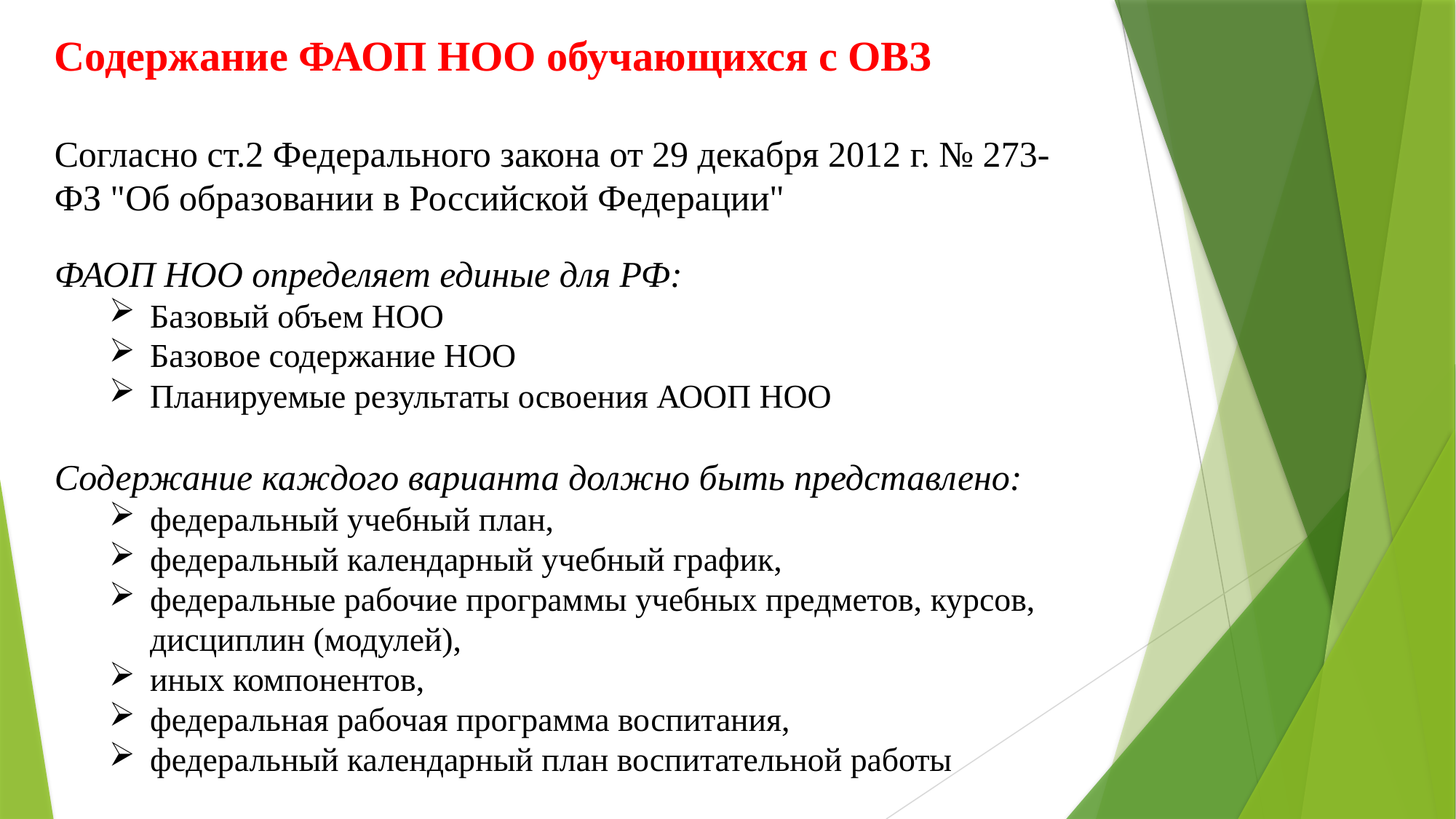

Содержание ФАОП НОО обучающихся с ОВЗ
Согласно ст.2 Федерального закона от 29 декабря 2012 г. № 273-ФЗ "Об образовании в Российской Федерации"

ФАОП НОО определяет единые для РФ:
Базовый объем НОО
Базовое содержание НОО
Планируемые результаты освоения АООП НОО

Содержание каждого варианта должно быть представлено:
федеральный учебный план,
федеральный календарный учебный график,
федеральные рабочие программы учебных предметов, курсов, дисциплин (модулей),
иных компонентов,
федеральная рабочая программа воспитания,
федеральный календарный план воспитательной работы